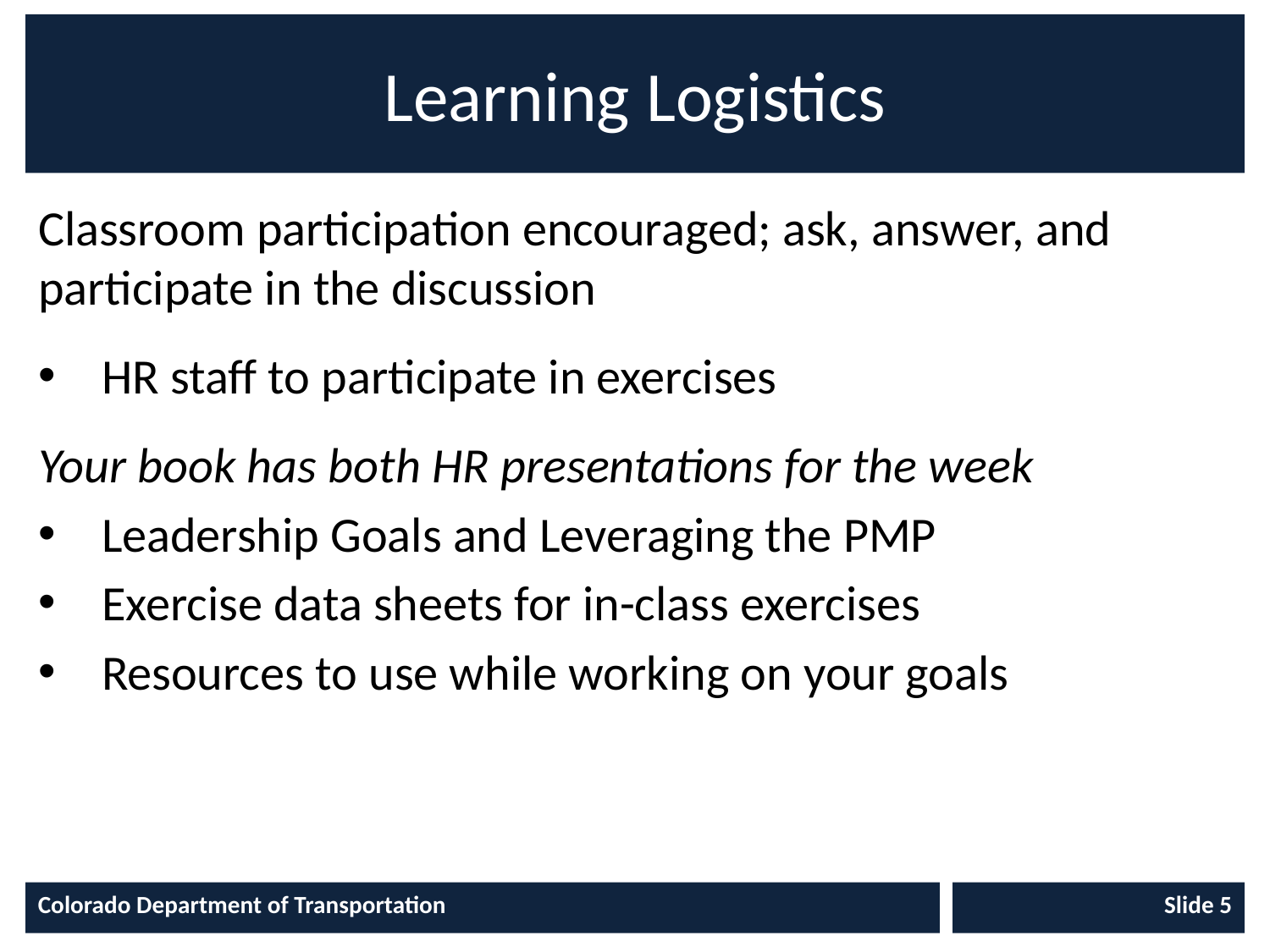

# Learning Logistics
Classroom participation encouraged; ask, answer, and participate in the discussion

HR staff to participate in exercises

Your book has both HR presentations for the week
Leadership Goals and Leveraging the PMP
Exercise data sheets for in-class exercises
Resources to use while working on your goals

Colorado Department of Transportation
Slide 5